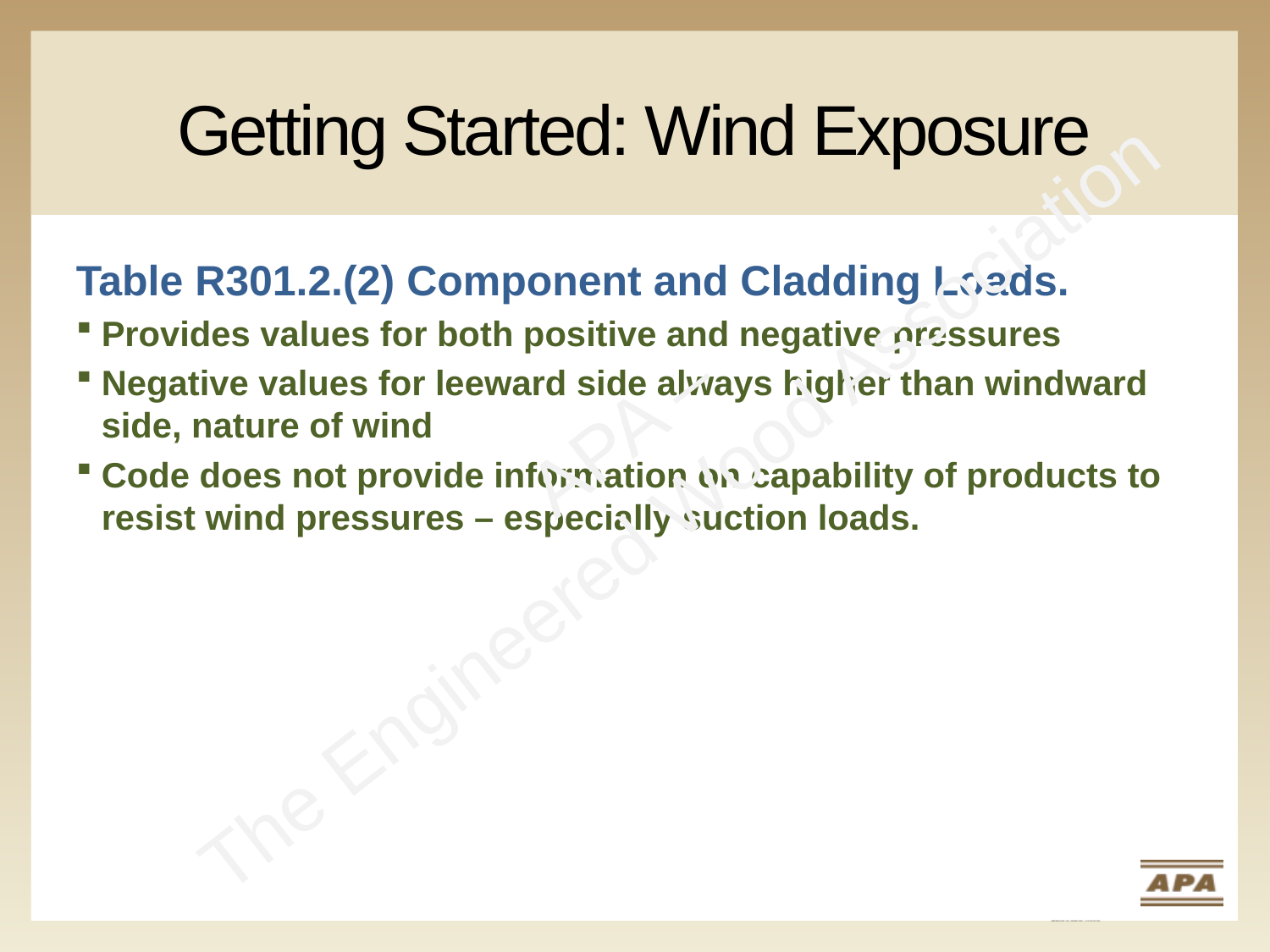

# Getting Started: Wind Exposure
Table R301.2.(2) Component and Cladding Loads.
Provides values for both positive and negative pressures
Negative values for leeward side always higher than windward side, nature of wind
Code does not provide information on capability of products to resist wind pressures – especially suction loads.

APA –
The Engineered Wood Association